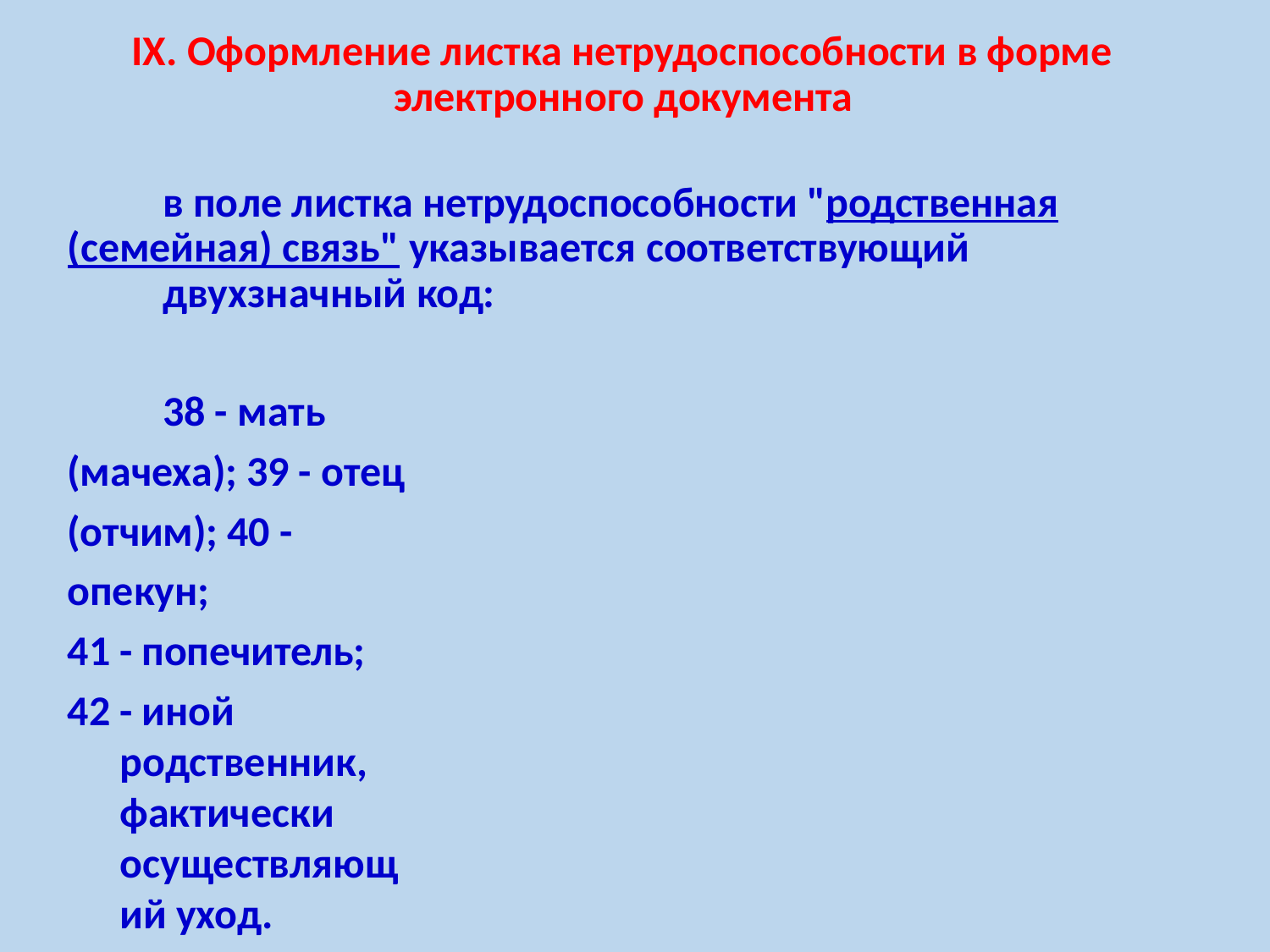

IX. Оформление листка нетрудоспособности в форме электронного документа

в поле листка нетрудоспособности "родственная (семейная) связь" указывается соответствующий
двухзначный код:

38 - мать (мачеха); 39 - отец (отчим); 40 - опекун;
- попечитель;
- иной родственник, фактически осуществляющий уход.